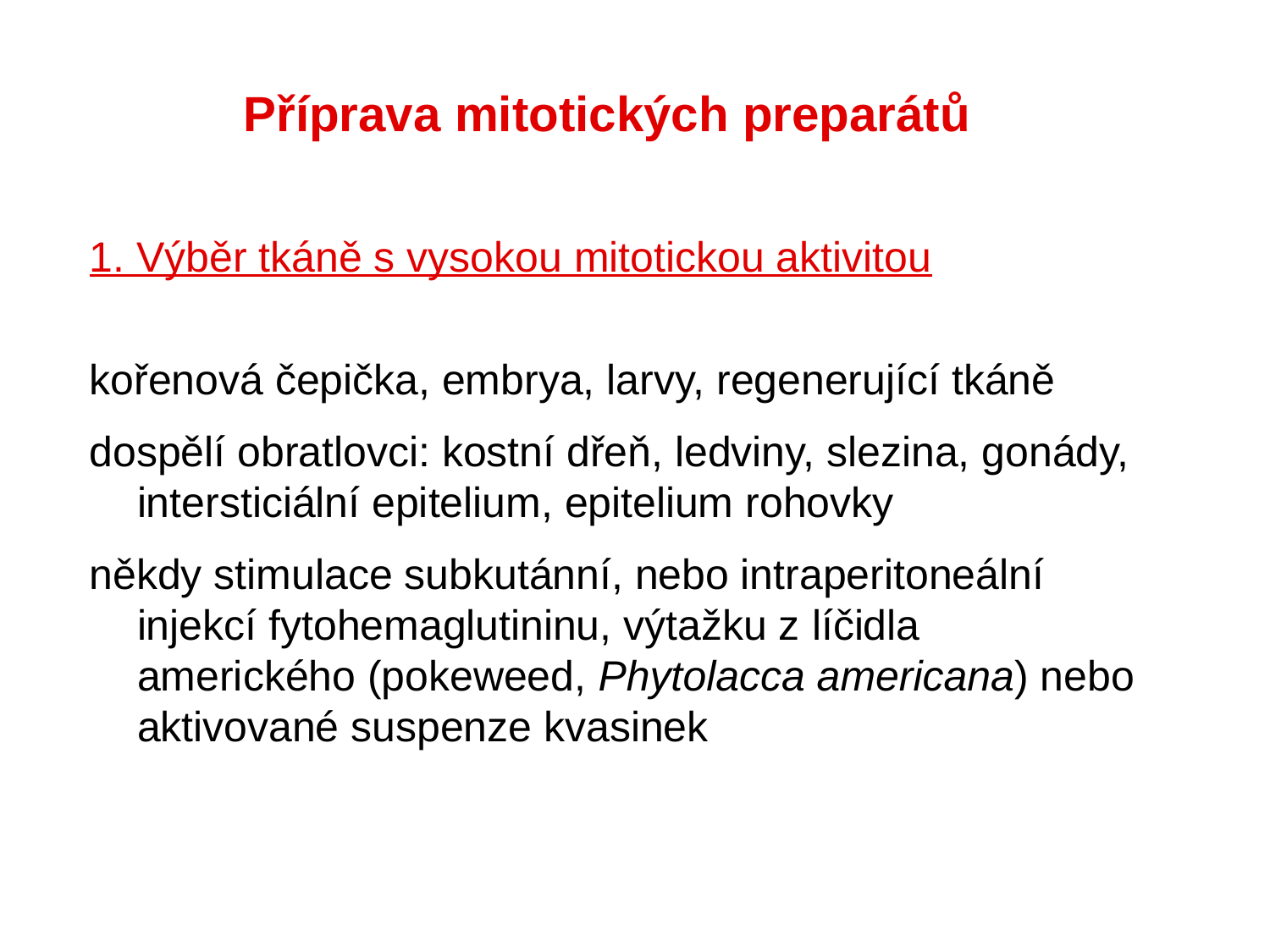

Příprava mitotických preparátů
1. Výběr tkáně s vysokou mitotickou aktivitou
kořenová čepička, embrya, larvy, regenerující tkáně
dospělí obratlovci: kostní dřeň, ledviny, slezina, gonády, intersticiální epitelium, epitelium rohovky
někdy stimulace subkutánní, nebo intraperitoneální injekcí fytohemaglutininu, výtažku z líčidla amerického (pokeweed, Phytolacca americana) nebo aktivované suspenze kvasinek